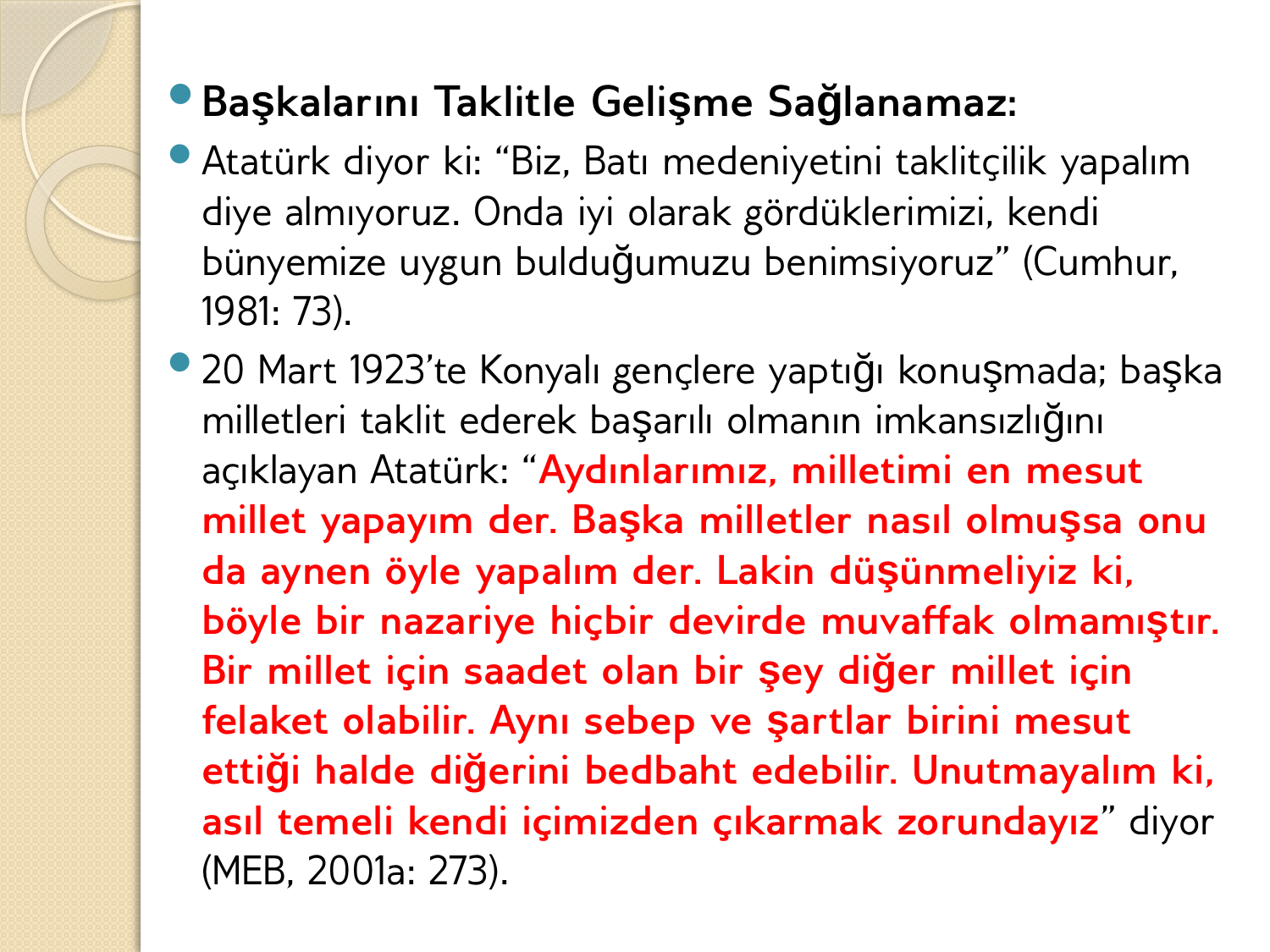

Başkalarını Taklitle Gelişme Sağlanamaz:
Atatürk diyor ki: “Biz, Batı medeniyetini taklitçilik yapalım diye almıyoruz. Onda iyi olarak gördüklerimizi, kendi bünyemize uygun bulduğumuzu benimsiyoruz” (Cumhur, 1981: 73).
20 Mart 1923’te Konyalı gençlere yaptığı konuşmada; başka milletleri taklit ederek başarılı olmanın imkansızlığını açıklayan Atatürk: “Aydınlarımız, milletimi en mesut millet yapayım der. Başka milletler nasıl olmuşsa onu da aynen öyle yapalım der. Lakin düşünmeliyiz ki, böyle bir nazariye hiçbir devirde muvaffak olmamıştır. Bir millet için saadet olan bir şey diğer millet için felaket olabilir. Aynı sebep ve şartlar birini mesut ettiği halde diğerini bedbaht edebilir. Unutmayalım ki, asıl temeli kendi içimizden çıkarmak zorundayız” diyor (MEB, 2001a: 273).